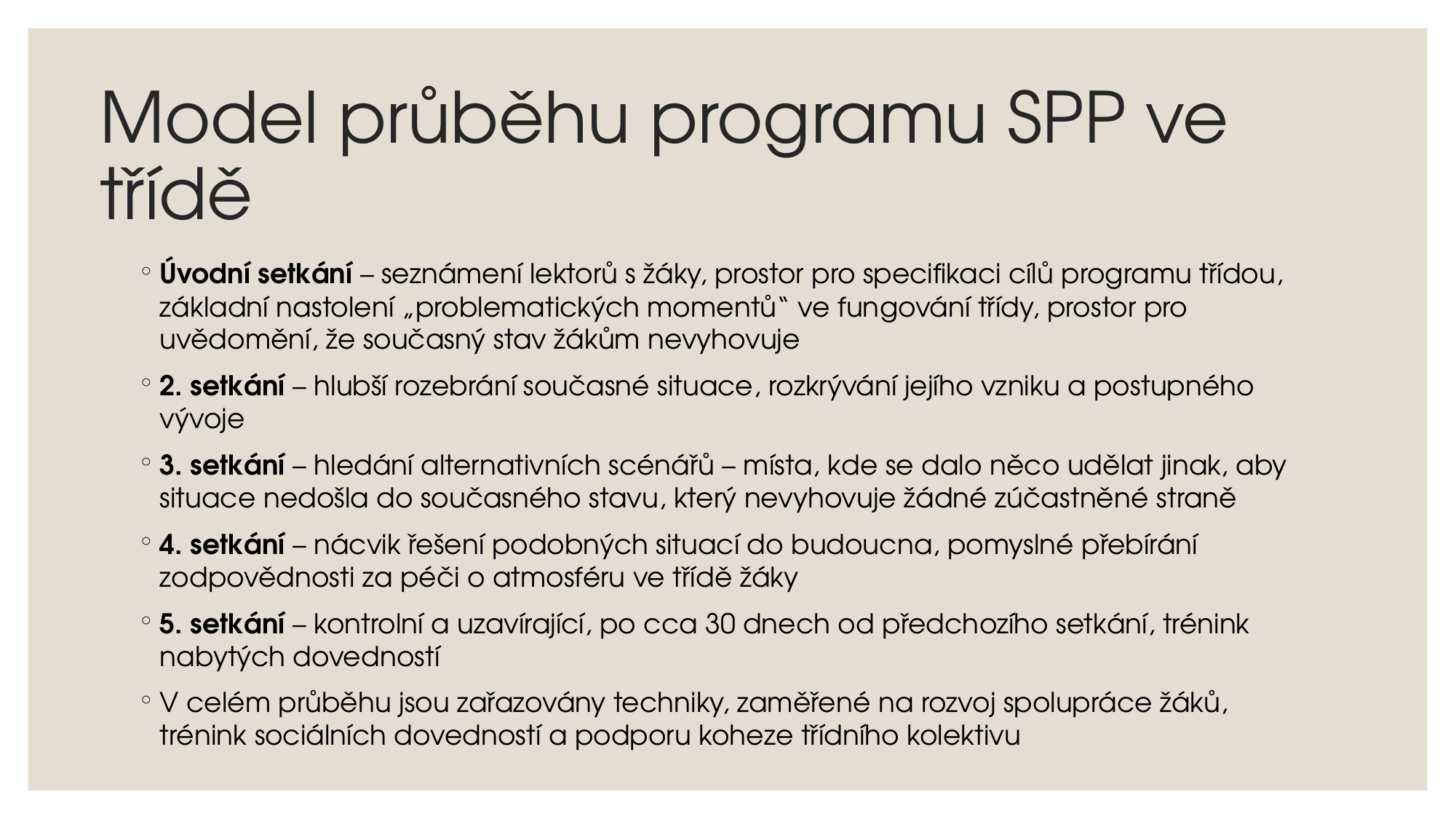

# Model průběhu programu SPP ve třídě
Úvodní setkání – seznámení lektorů s žáky, prostor pro specifikaci cílů programu třídou, základní nastolení „problematických momentů“ ve fungování třídy, prostor pro uvědomění, že současný stav žákům nevyhovuje
2. setkání – hlubší rozebrání současné situace, rozkrývání jejího vzniku a postupného vývoje
3. setkání – hledání alternativních scénářů – místa, kde se dalo něco udělat jinak, aby situace nedošla do současného stavu, který nevyhovuje žádné zúčastněné straně
4. setkání – nácvik řešení podobných situací do budoucna, pomyslné přebírání zodpovědnosti za péči o atmosféru ve třídě žáky
5. setkání – kontrolní a uzavírající, po cca 30 dnech od předchozího setkání, trénink nabytých dovedností
V celém průběhu jsou zařazovány techniky, zaměřené na rozvoj spolupráce žáků, trénink sociálních dovedností a podporu koheze třídního kolektivu